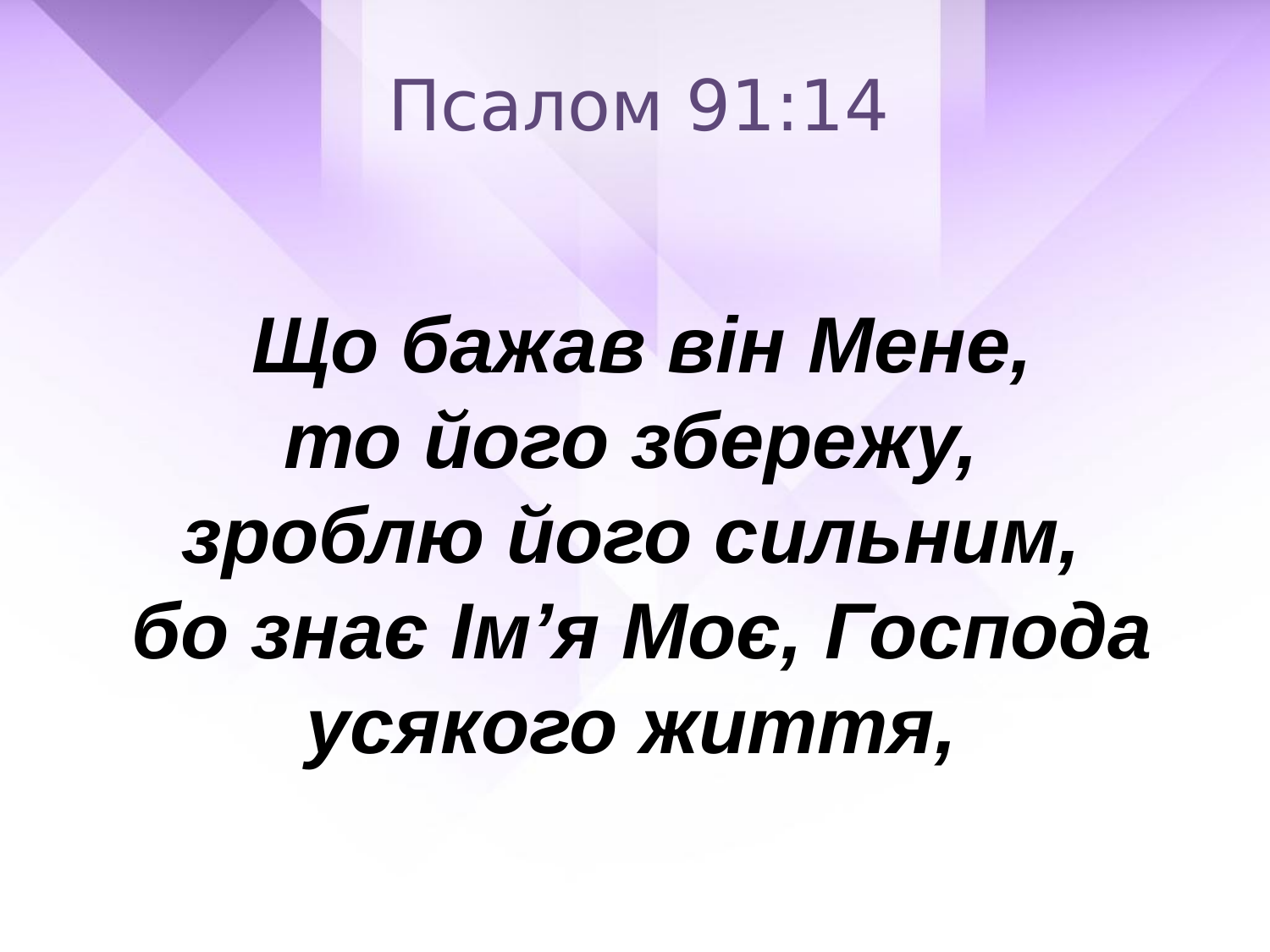

Псалом 91:14

 Що бажав він Мене,
то його збережу,
зроблю його сильним,
бо знає Ім’я Моє, Господа усякого життя,